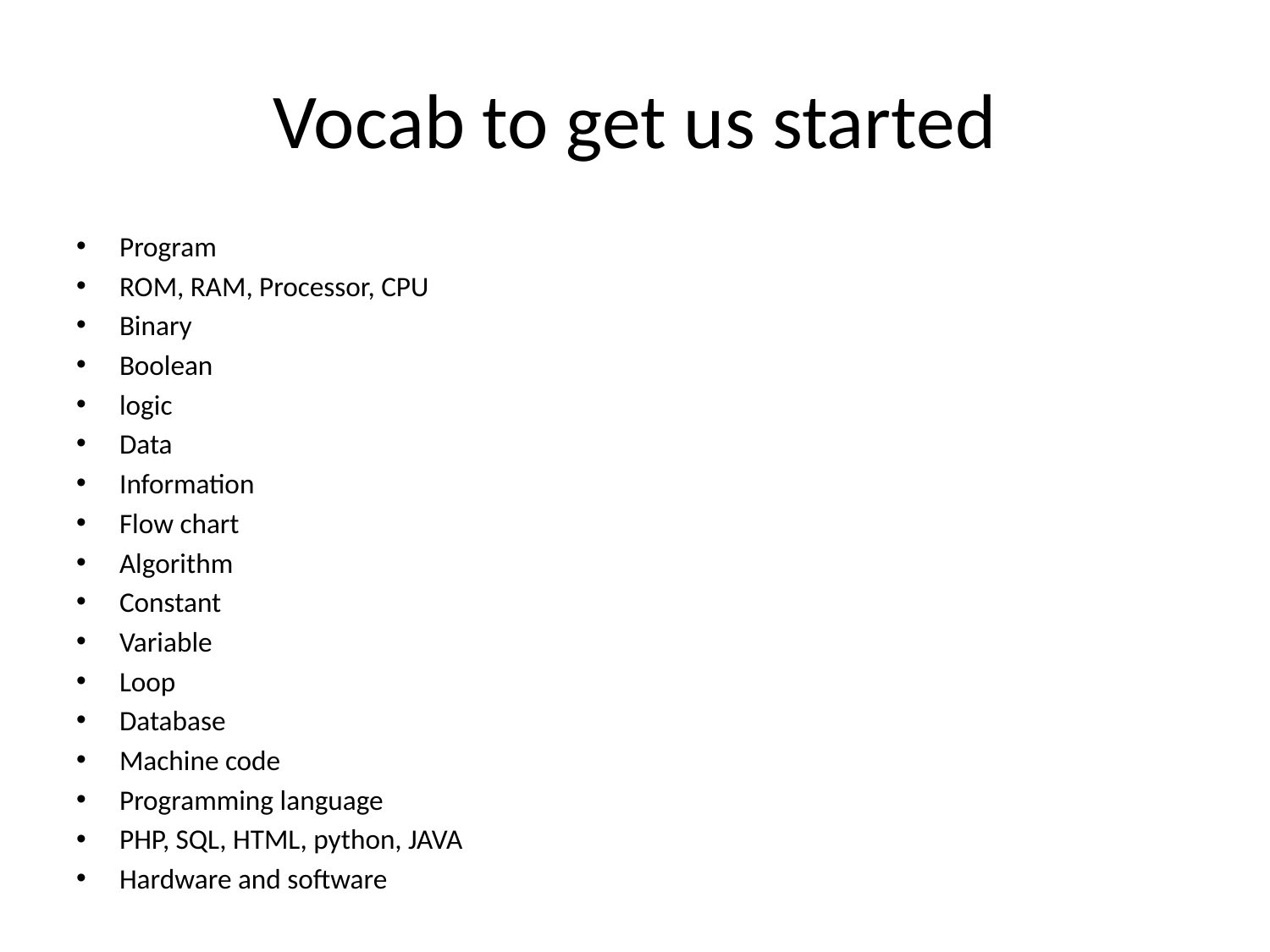

# Vocab to get us started
Program
ROM, RAM, Processor, CPU
Binary
Boolean
logic
Data
Information
Flow chart
Algorithm
Constant
Variable
Loop
Database
Machine code
Programming language
PHP, SQL, HTML, python, JAVA
Hardware and software